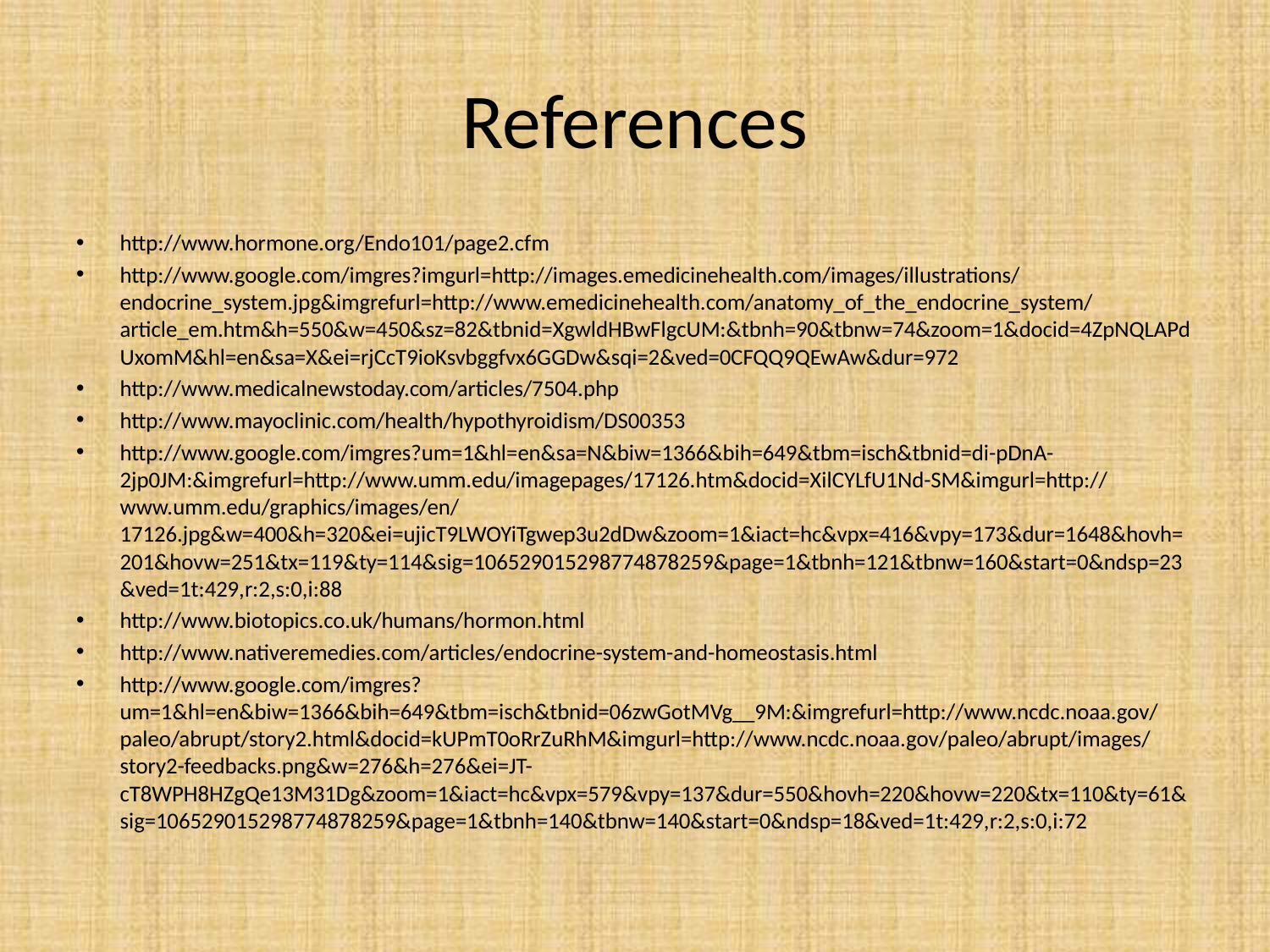

# References
http://www.hormone.org/Endo101/page2.cfm
http://www.google.com/imgres?imgurl=http://images.emedicinehealth.com/images/illustrations/endocrine_system.jpg&imgrefurl=http://www.emedicinehealth.com/anatomy_of_the_endocrine_system/article_em.htm&h=550&w=450&sz=82&tbnid=XgwldHBwFlgcUM:&tbnh=90&tbnw=74&zoom=1&docid=4ZpNQLAPdUxomM&hl=en&sa=X&ei=rjCcT9ioKsvbggfvx6GGDw&sqi=2&ved=0CFQQ9QEwAw&dur=972
http://www.medicalnewstoday.com/articles/7504.php
http://www.mayoclinic.com/health/hypothyroidism/DS00353
http://www.google.com/imgres?um=1&hl=en&sa=N&biw=1366&bih=649&tbm=isch&tbnid=di-pDnA-2jp0JM:&imgrefurl=http://www.umm.edu/imagepages/17126.htm&docid=XilCYLfU1Nd-SM&imgurl=http://www.umm.edu/graphics/images/en/17126.jpg&w=400&h=320&ei=ujicT9LWOYiTgwep3u2dDw&zoom=1&iact=hc&vpx=416&vpy=173&dur=1648&hovh=201&hovw=251&tx=119&ty=114&sig=106529015298774878259&page=1&tbnh=121&tbnw=160&start=0&ndsp=23&ved=1t:429,r:2,s:0,i:88
http://www.biotopics.co.uk/humans/hormon.html
http://www.nativeremedies.com/articles/endocrine-system-and-homeostasis.html
http://www.google.com/imgres?um=1&hl=en&biw=1366&bih=649&tbm=isch&tbnid=06zwGotMVg__9M:&imgrefurl=http://www.ncdc.noaa.gov/paleo/abrupt/story2.html&docid=kUPmT0oRrZuRhM&imgurl=http://www.ncdc.noaa.gov/paleo/abrupt/images/story2-feedbacks.png&w=276&h=276&ei=JT-cT8WPH8HZgQe13M31Dg&zoom=1&iact=hc&vpx=579&vpy=137&dur=550&hovh=220&hovw=220&tx=110&ty=61&sig=106529015298774878259&page=1&tbnh=140&tbnw=140&start=0&ndsp=18&ved=1t:429,r:2,s:0,i:72